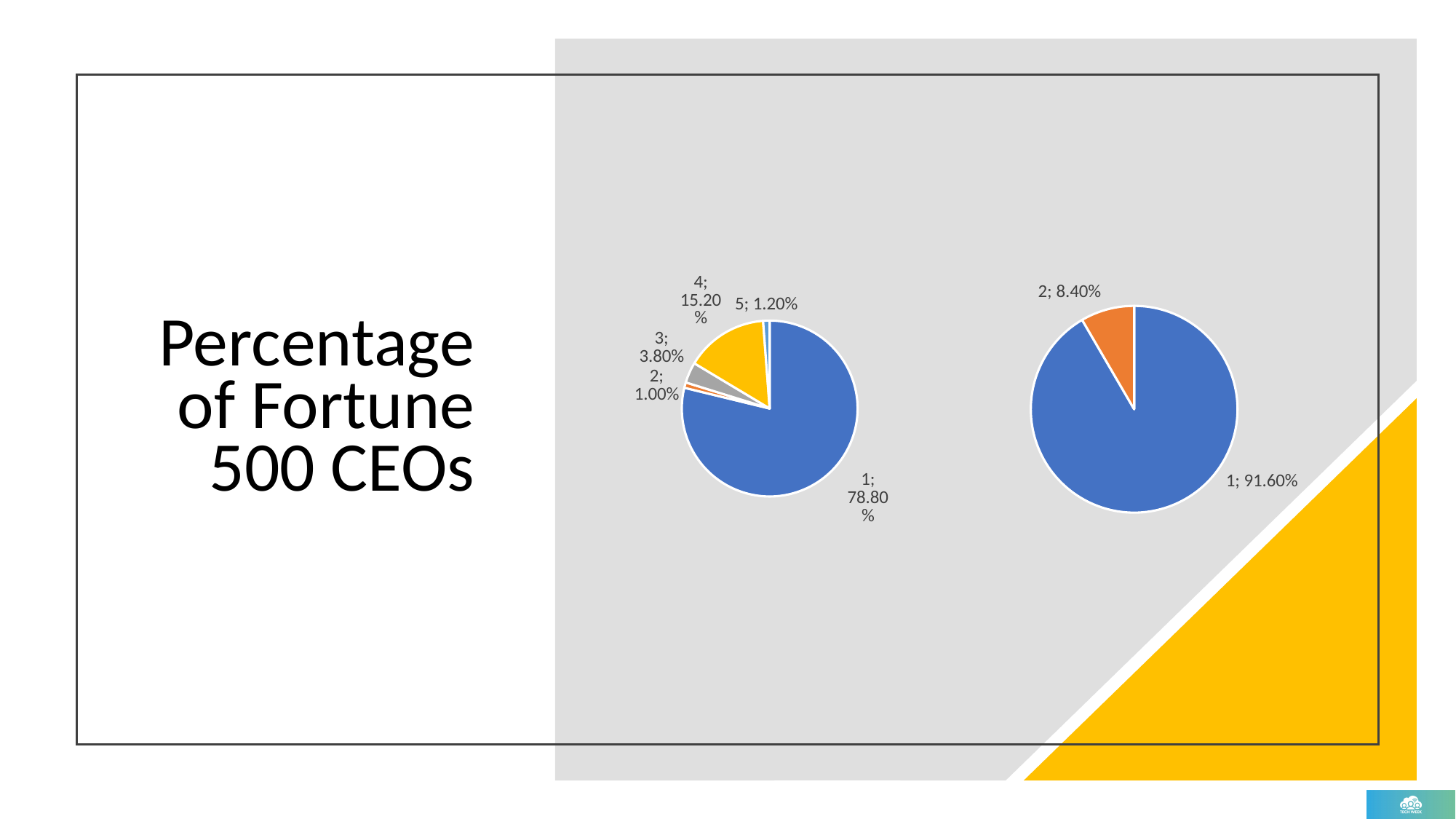

# Percentage of Fortune 500 CEOs

### Chart

| Category |  |
|---|---|

### Chart

| Category |  |
|---|---|